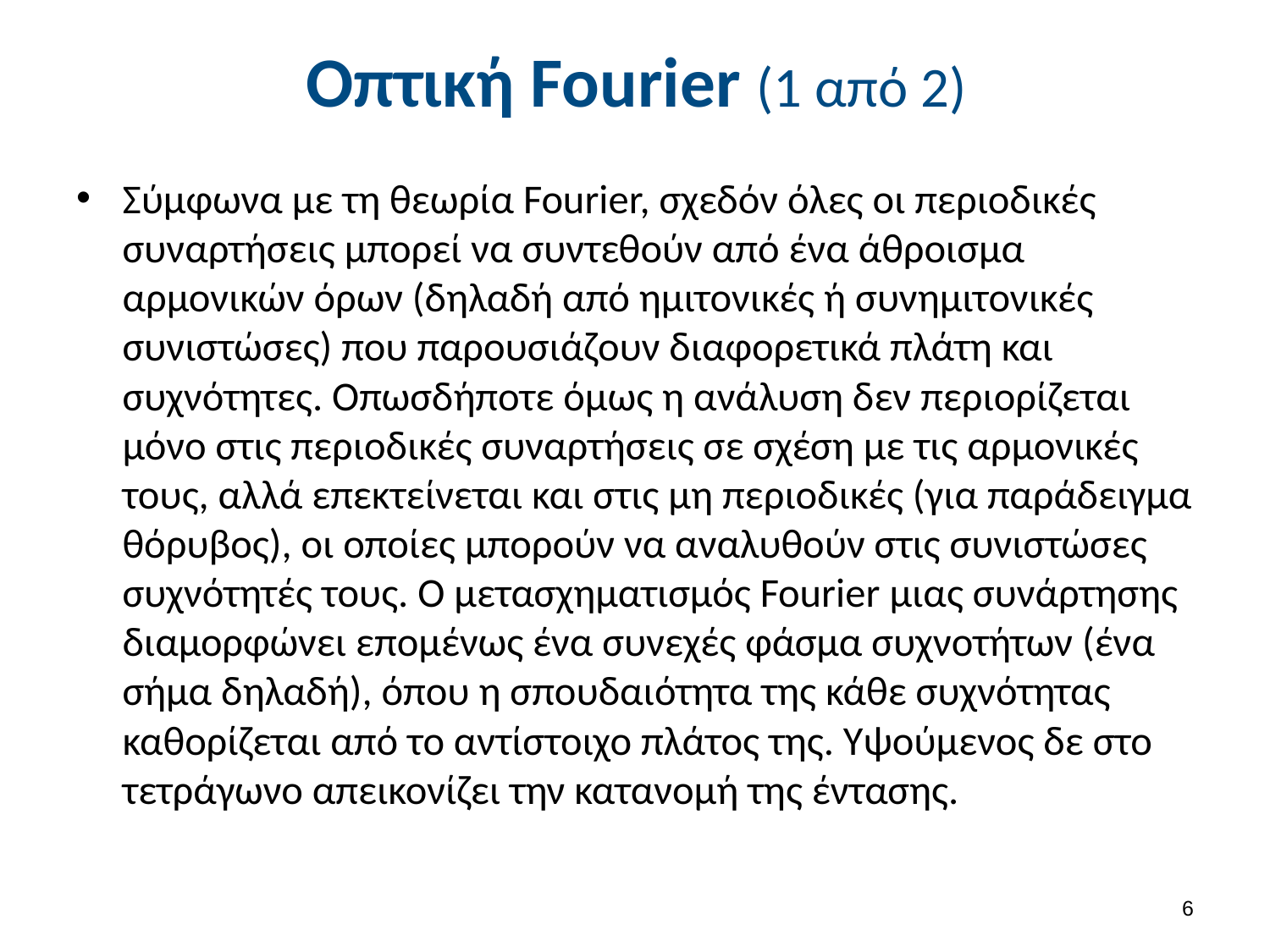

# Οπτική Fourier (1 από 2)
Σύμφωνα με τη θεωρία Fourier, σχεδόν όλες οι περιοδικές συναρτήσεις μπορεί να συντεθούν από ένα άθροισμα αρμονικών όρων (δηλαδή από ημιτονικές ή συνημιτονικές συνιστώσες) που παρουσιάζουν διαφορετικά πλάτη και συχνότητες. Οπωσδήποτε όμως η ανάλυση δεν περιορίζεται μόνο στις περιοδικές συναρτήσεις σε σχέση με τις αρμονικές τους, αλλά επεκτείνεται και στις μη περιοδικές (για παράδειγμα θόρυβος), οι οποίες μπορούν να αναλυθούν στις συνιστώσες συχνότητές τους. Ο μετασχηματισμός Fourier μιας συνάρτησης διαμορφώνει επομένως ένα συνεχές φάσμα συχνοτήτων (ένα σήμα δηλαδή), όπου η σπουδαιότητα της κάθε συχνότητας καθορίζεται από το αντίστοιχο πλάτος της. Υψούμενος δε στο τετράγωνο απεικονίζει την κατανομή της έντασης.
6